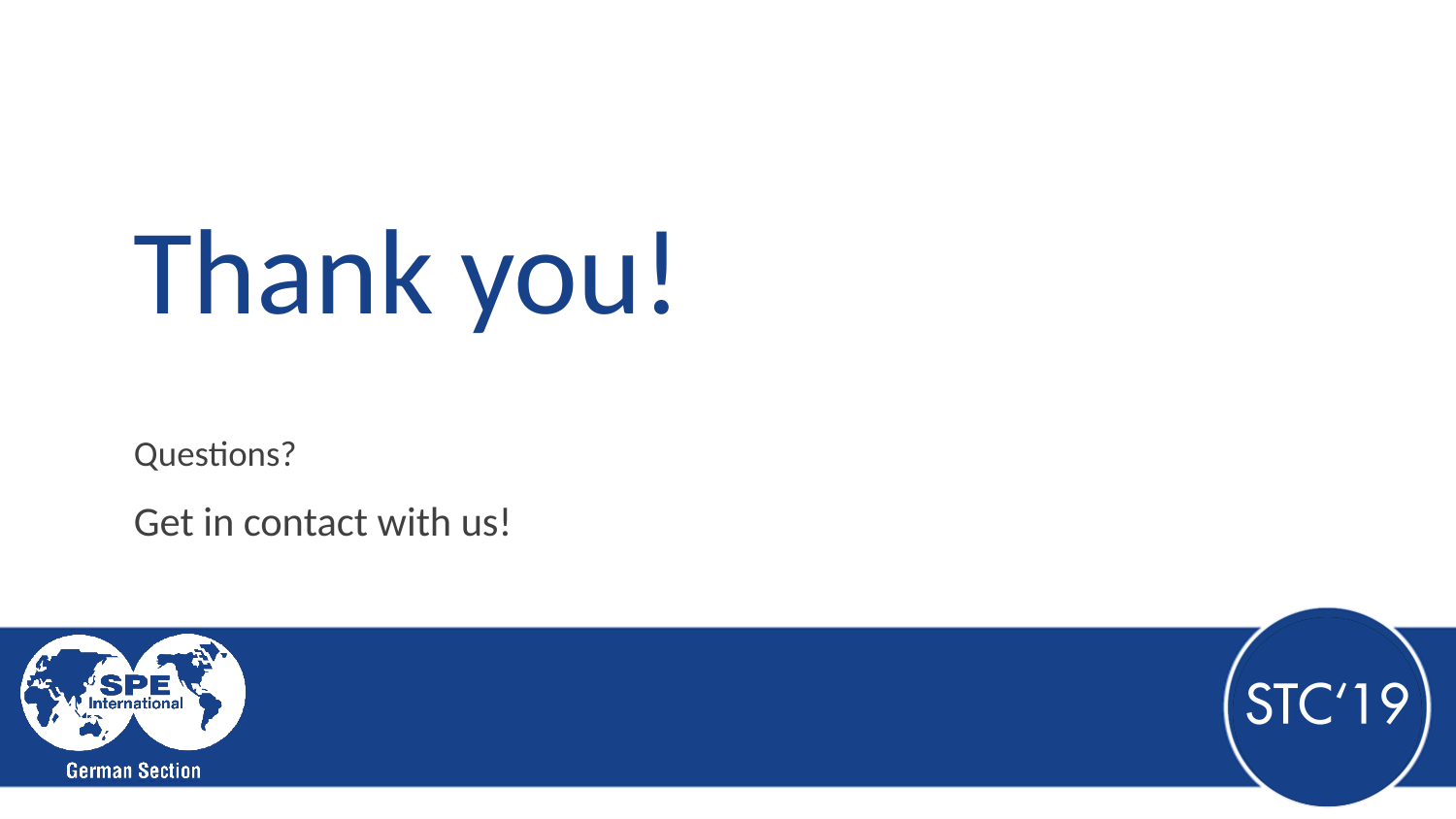

# Thank you!
Questions?
Get in contact with us!